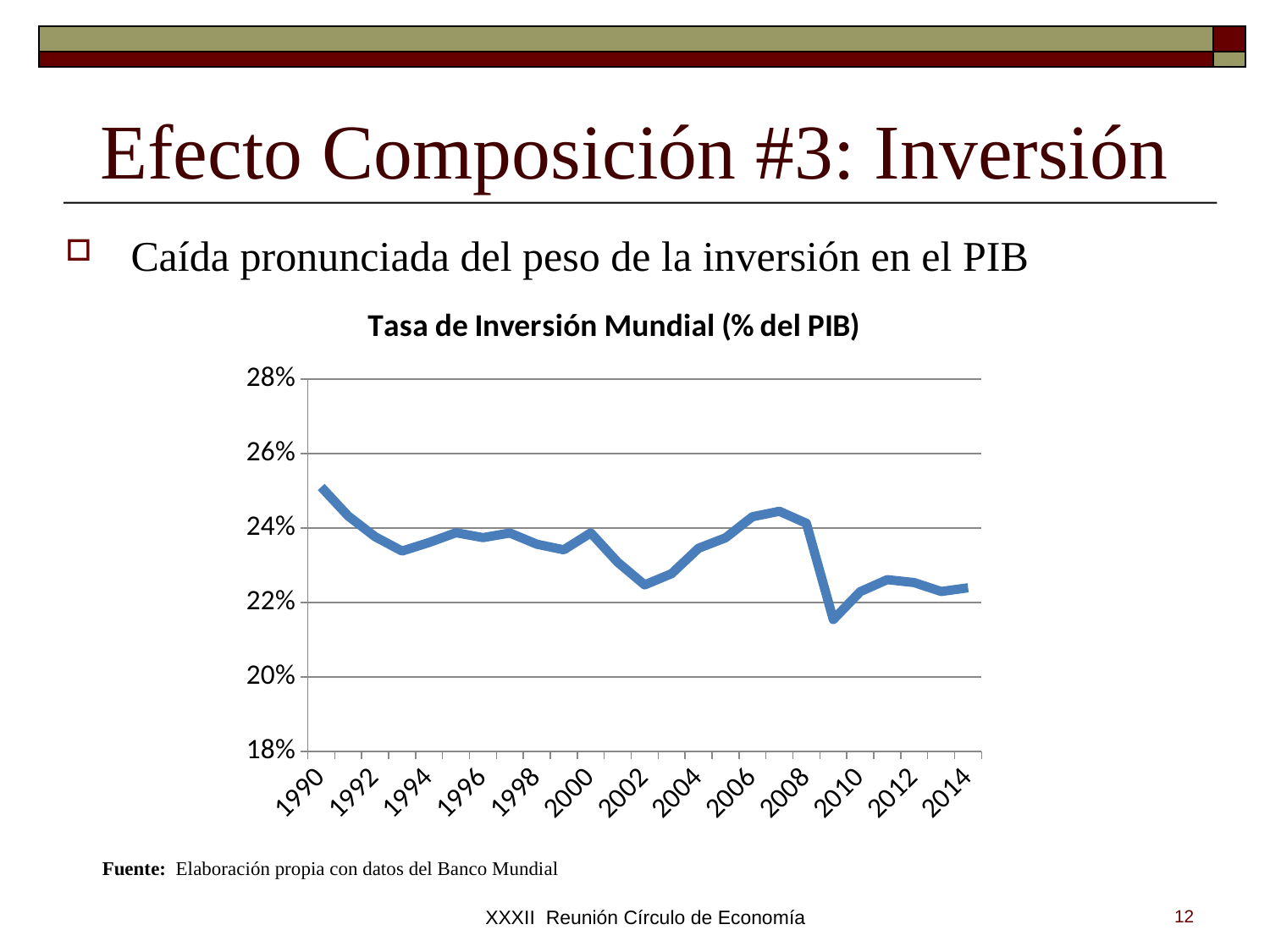

# Efecto Composición #3: Inversión
Caída pronunciada del peso de la inversión en el PIB

### Chart: Tasa de Inversión Mundial (% del PIB)

| Category |  |
|---|---|
| 1990 | 0.25100428954727383 |
| 1991 | 0.24322026546169373 |
| 1992 | 0.23764468083886503 |
| 1993 | 0.2337913178215155 |
| 1994 | 0.23609496420523068 |
| 1995 | 0.2387154507422821 |
| 1996 | 0.23740136497324169 |
| 1997 | 0.23864158158078794 |
| 1998 | 0.2356267654848159 |
| 1999 | 0.23412797542994354 |
| 2000 | 0.2386819323903255 |
| 2001 | 0.23077968473238655 |
| 2002 | 0.22469065836876623 |
| 2003 | 0.22770637577571942 |
| 2004 | 0.2345456258044419 |
| 2005 | 0.23735638385259936 |
| 2006 | 0.24301394402881218 |
| 2007 | 0.2444797173251269 |
| 2008 | 0.24125271825438963 |
| 2009 | 0.21537171727282878 |
| 2010 | 0.22287653135876048 |
| 2011 | 0.22609659540369112 |
| 2012 | 0.22531038281922888 |
| 2013 | 0.22291257910857598 |
| 2014 | 0.22390736525817567 |
Fuente:  Elaboración propia con datos del Banco Mundial

XXXII  Reunión Círculo de Economía
12